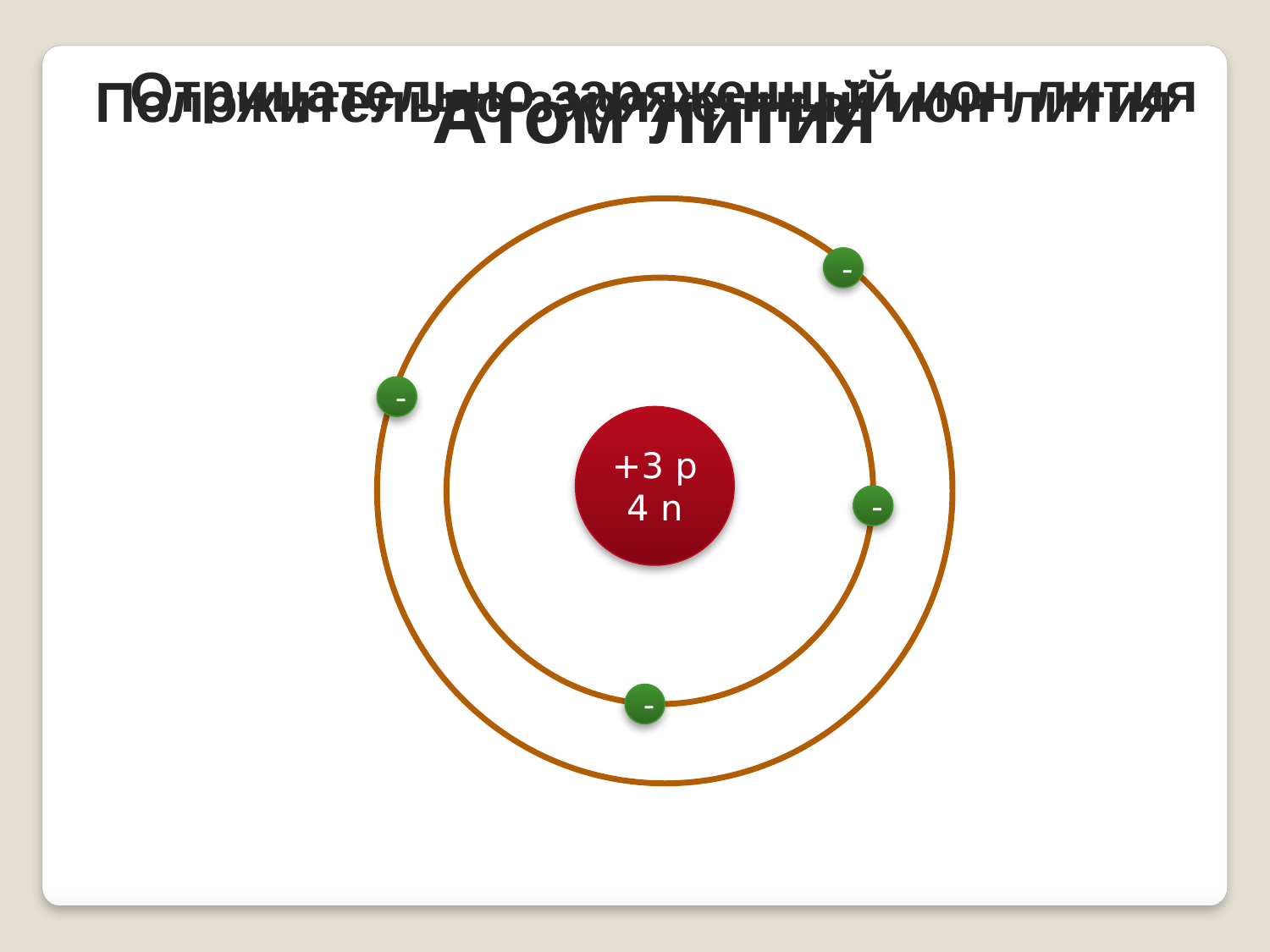

Отрицательно заряженный ион лития
Положительно заряженный ион лития
Атом лития

-

-
+3 р 4 n
-
-